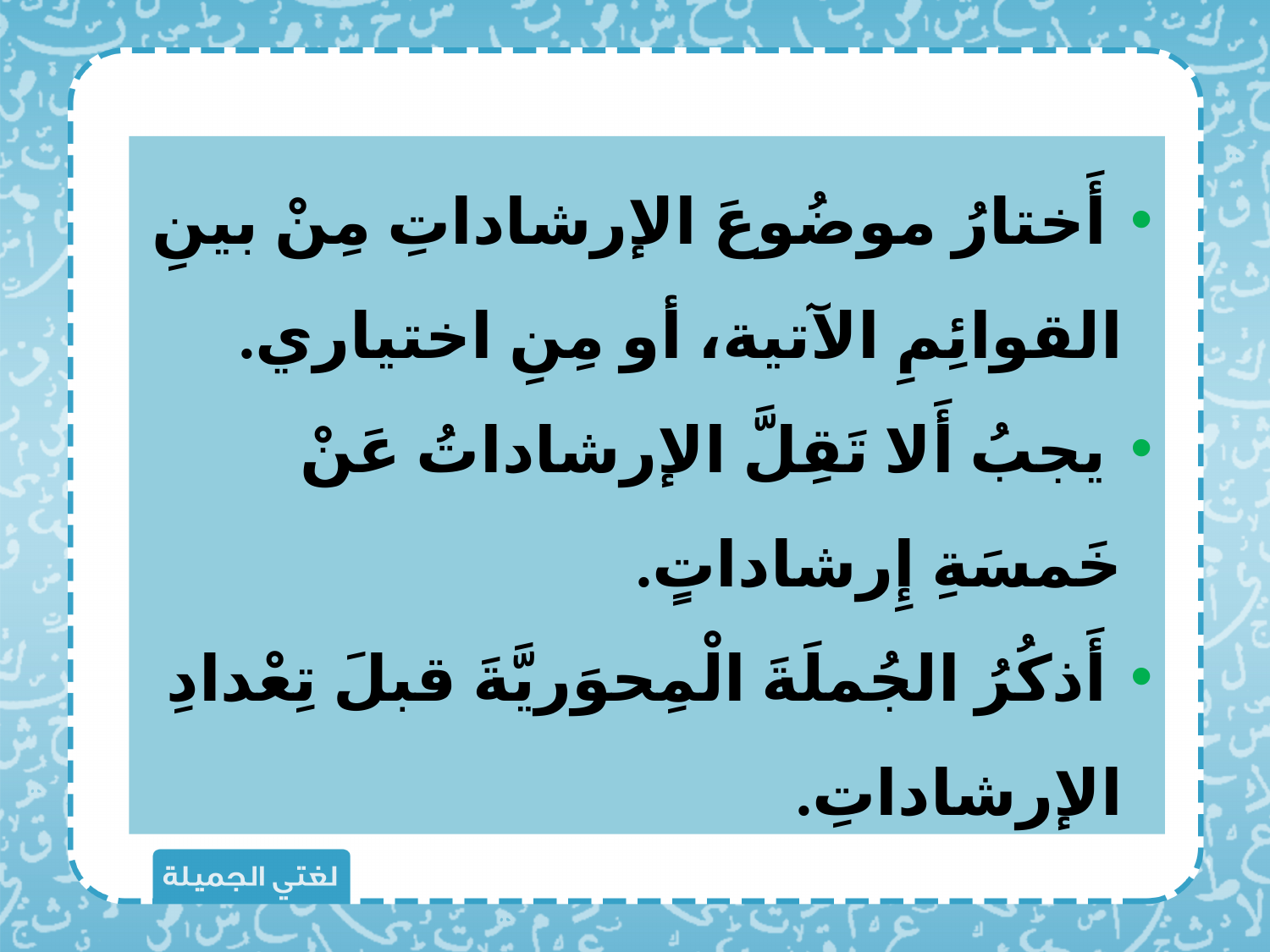

أَختارُ موضُوعَ الإرشاداتِ مِنْ بينِ القوائِمِ الآتية، أو مِنِ اختياري.
 يجبُ أَلا تَقِلَّ الإرشاداتُ عَنْ خَمسَةِ إِرشاداتٍ.
 أَذكُرُ الجُملَةَ الْمِحوَريَّةَ قبلَ تِعْدادِ الإرشاداتِ.